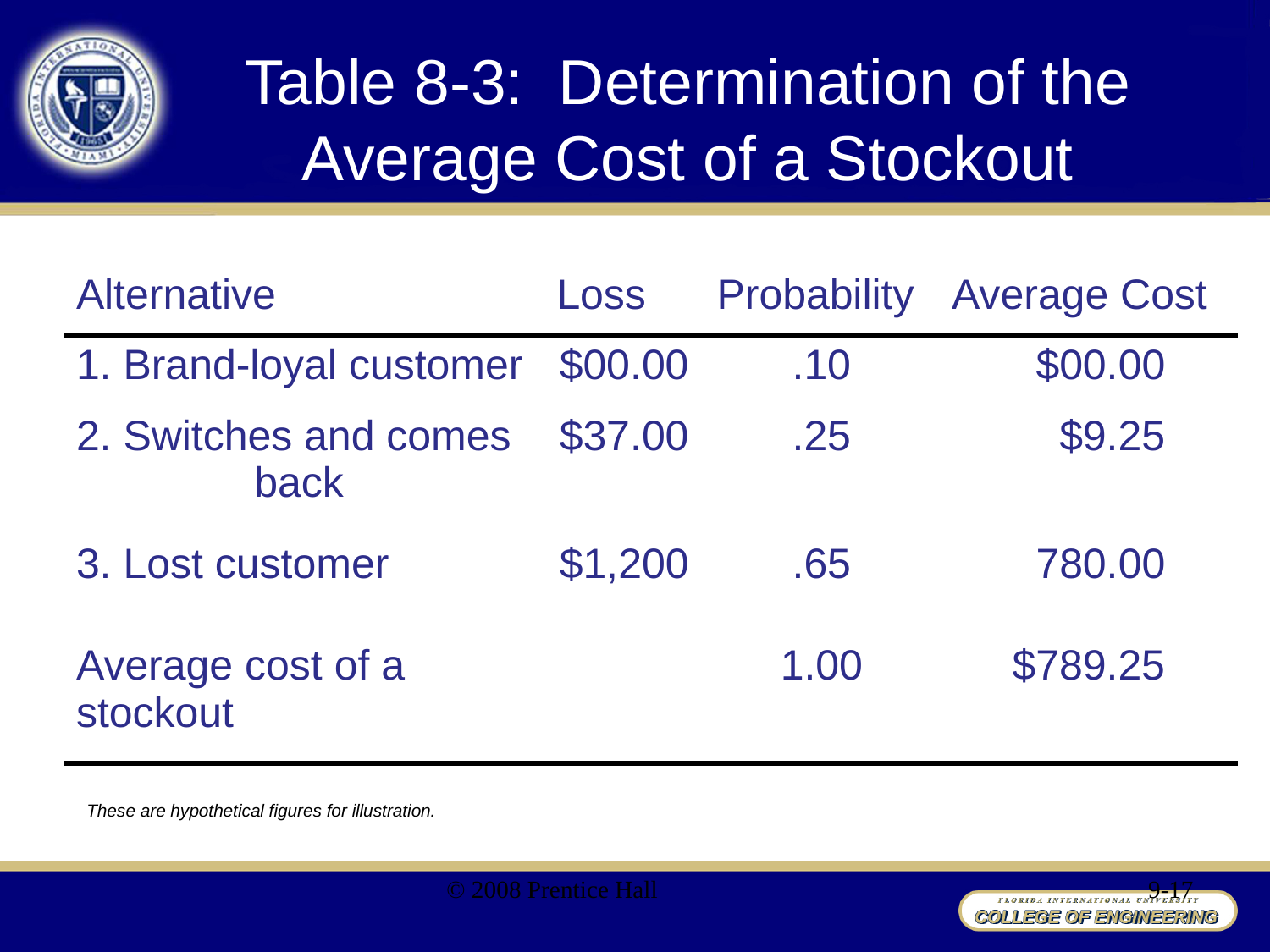

# Table 8-3:  Determination of the Average Cost of a Stockout
| Alternative | Loss | Probability | Average Cost |
| --- | --- | --- | --- |
| 1. Brand-loyal customer | $00.00 | .10 | $00.00 |
| 2. Switches and comes back | $37.00 | .25 | $9.25 |
| 3. Lost customer | $1,200 | .65 | 780.00 |
|  |  |  |  |
| Average cost of a stockout |  | 1.00 | $789.25 |
These are hypothetical figures for illustration.
© 2008 Prentice Hall
9-17